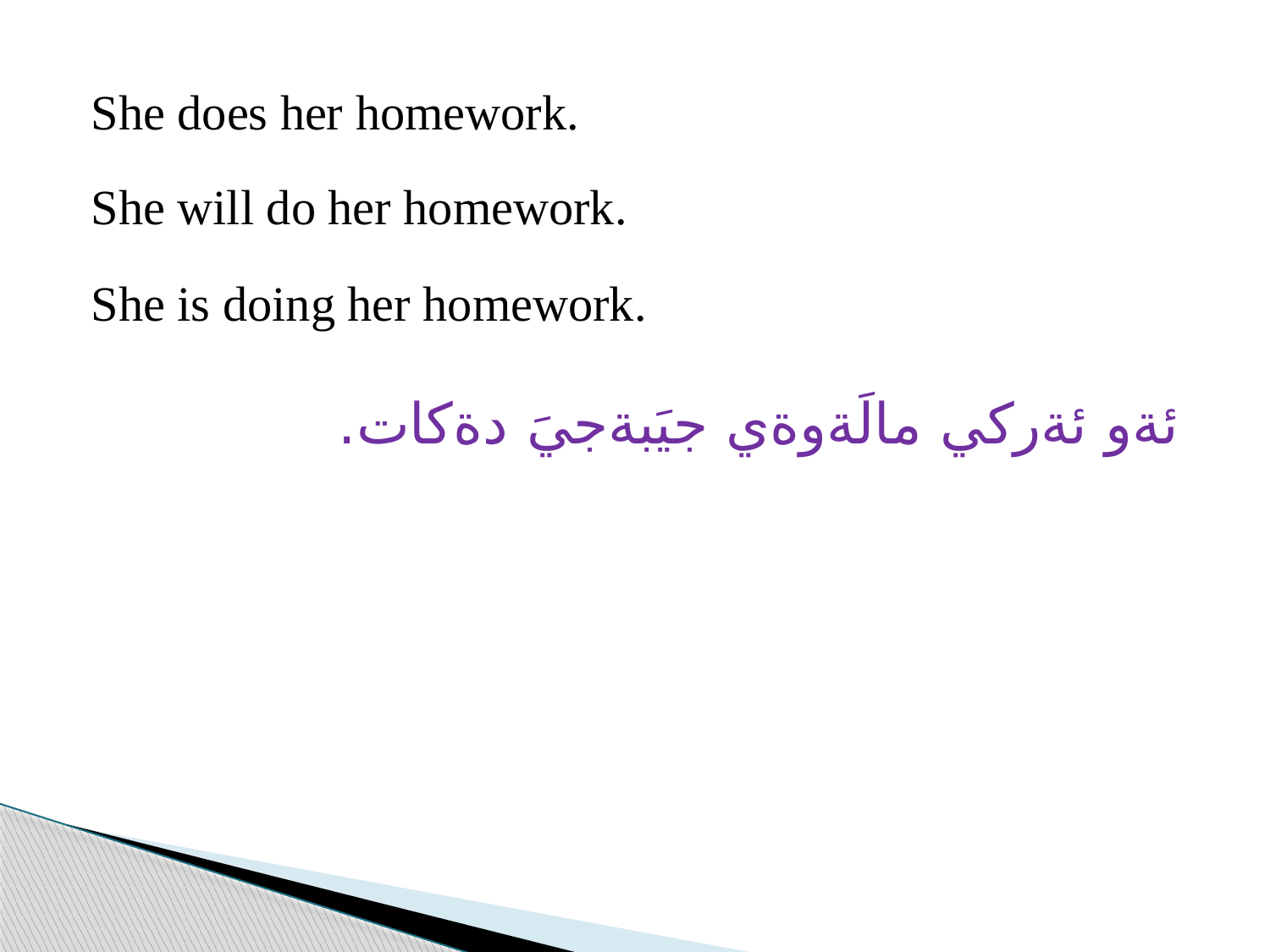

She does her homework.

She will do her homework.

She is doing her homework.

ئةو ئةركي مالَةوةي جيَبةجيَ دةكات.